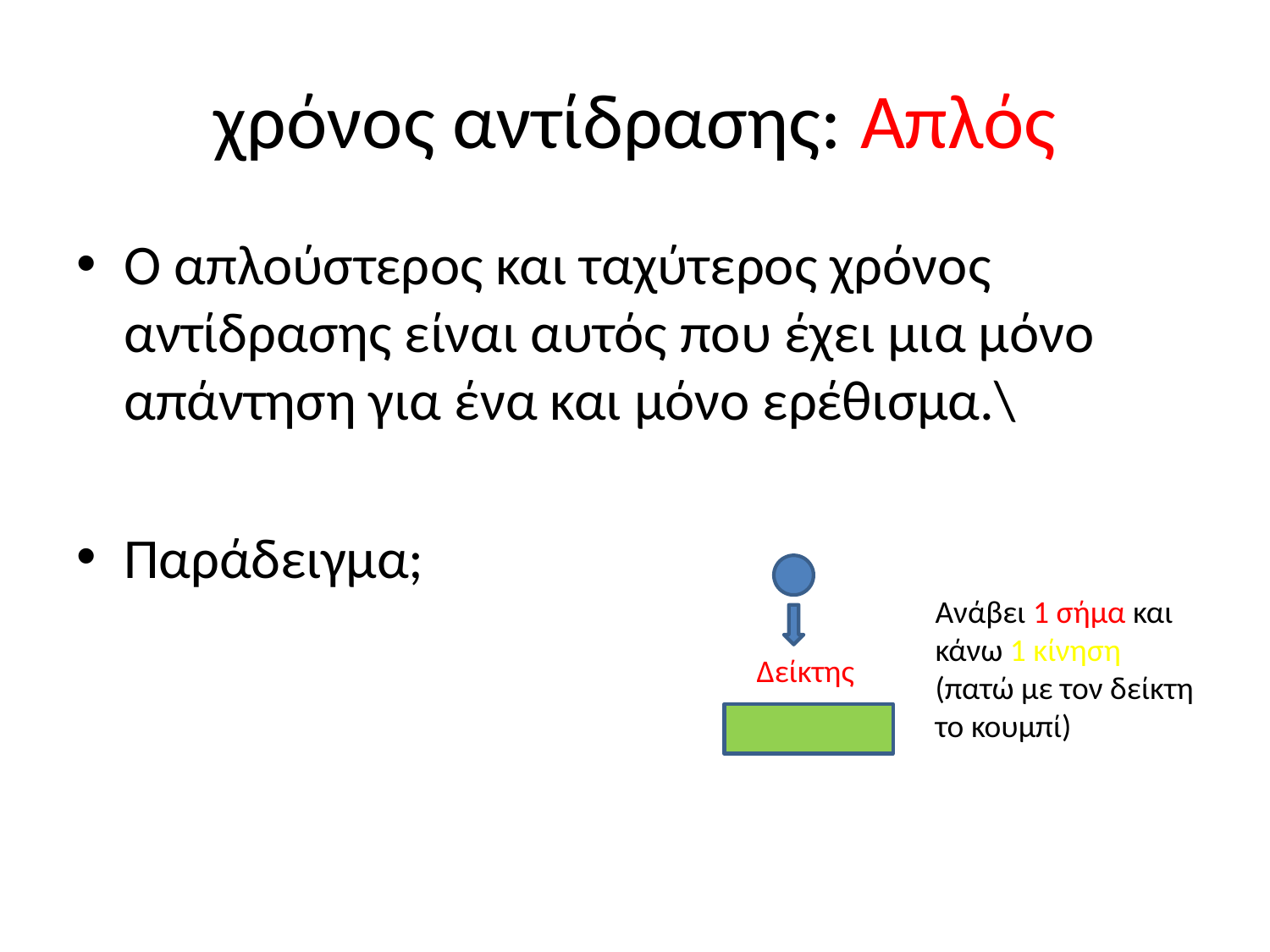

# χρόνος αντίδρασης: Απλός
Ο απλούστερος και ταχύτερος χρόνος αντίδρασης είναι αυτός που έχει μια μόνο απάντηση για ένα και μόνο ερέθισμα.\

Παράδειγμα;

Ανάβει 1 σήμα και κάνω 1 κίνηση (πατώ με τον δείκτη το κουμπί)

Δείκτης